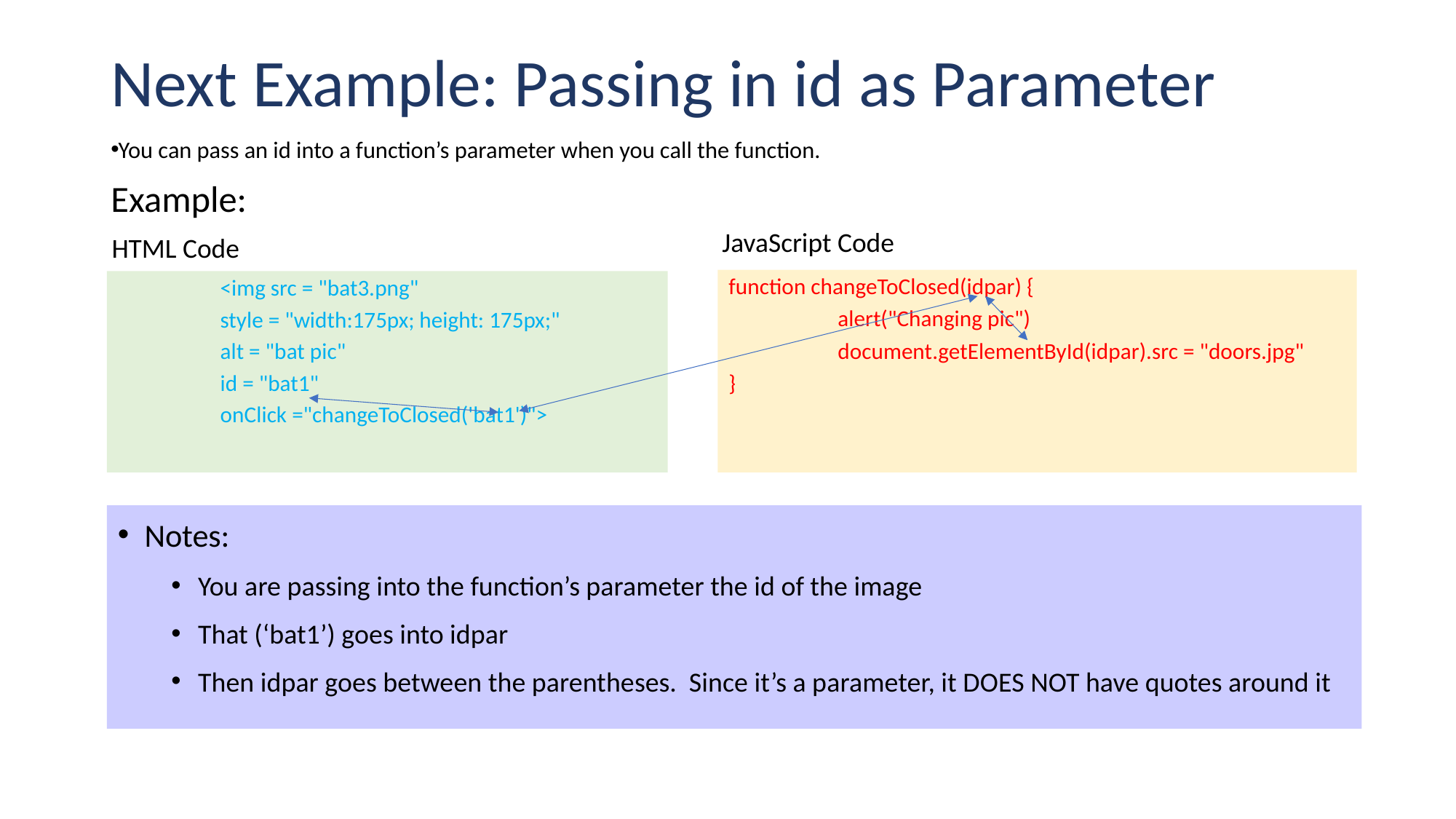

# Next Example: Passing in id as Parameter
You can pass an id into a function’s parameter when you call the function.
Example:
JavaScript Code
HTML Code
function changeToClosed(idpar) {
	alert("Changing pic")
	document.getElementById(idpar).src = "doors.jpg"
}
		<img src = "bat3.png"
			style = "width:175px; height: 175px;"
			alt = "bat pic"
			id = "bat1"
			onClick ="changeToClosed('bat1')">
Notes:
You are passing into the function’s parameter the id of the image
That (‘bat1’) goes into idpar
Then idpar goes between the parentheses.  Since it’s a parameter, it DOES NOT have quotes around it